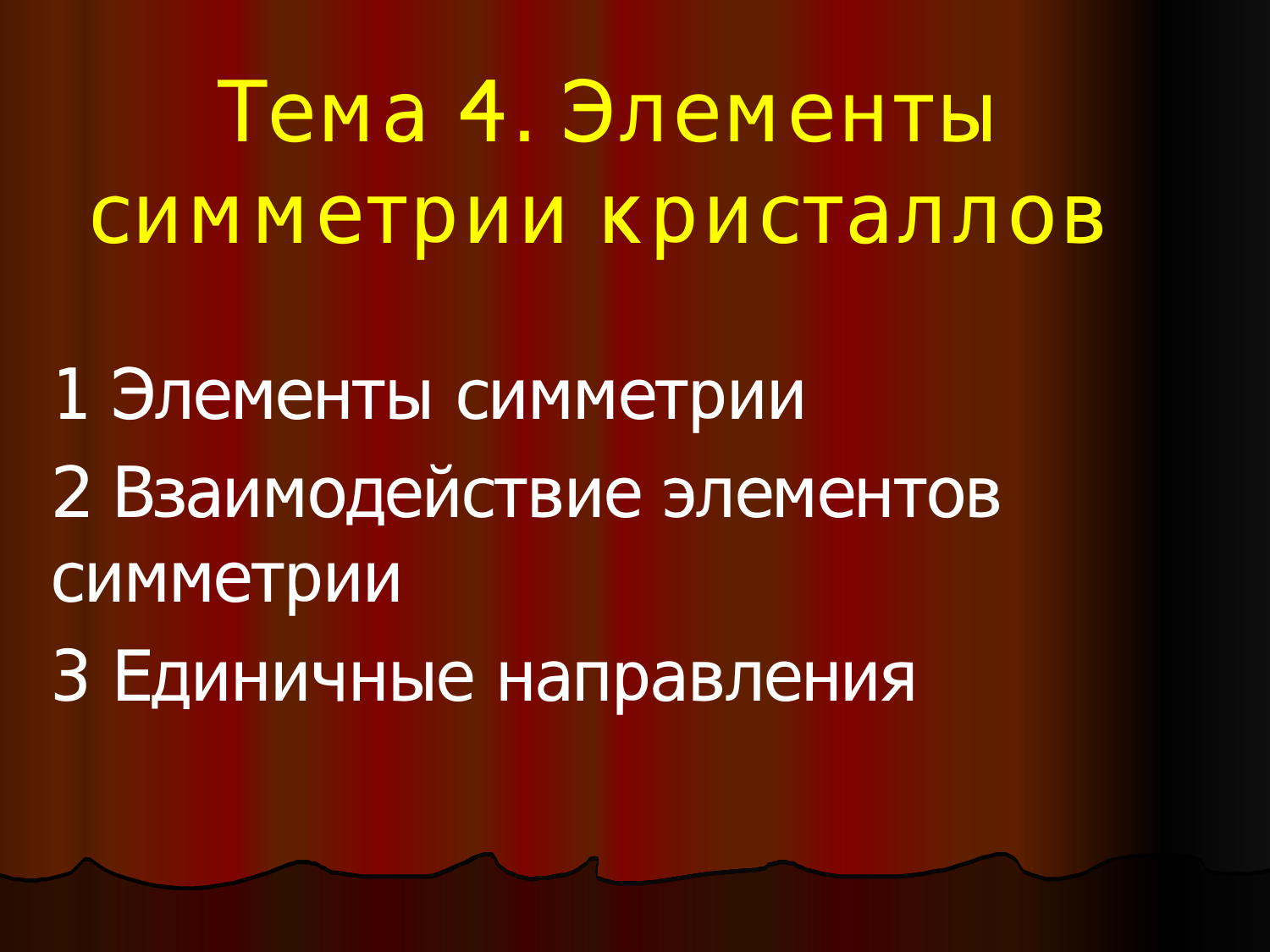

# Тема 4. Элементы симметрии кристаллов
1 Элементы симметрии
2 Взаимодействие элементов симметрии
3 Единичные направления